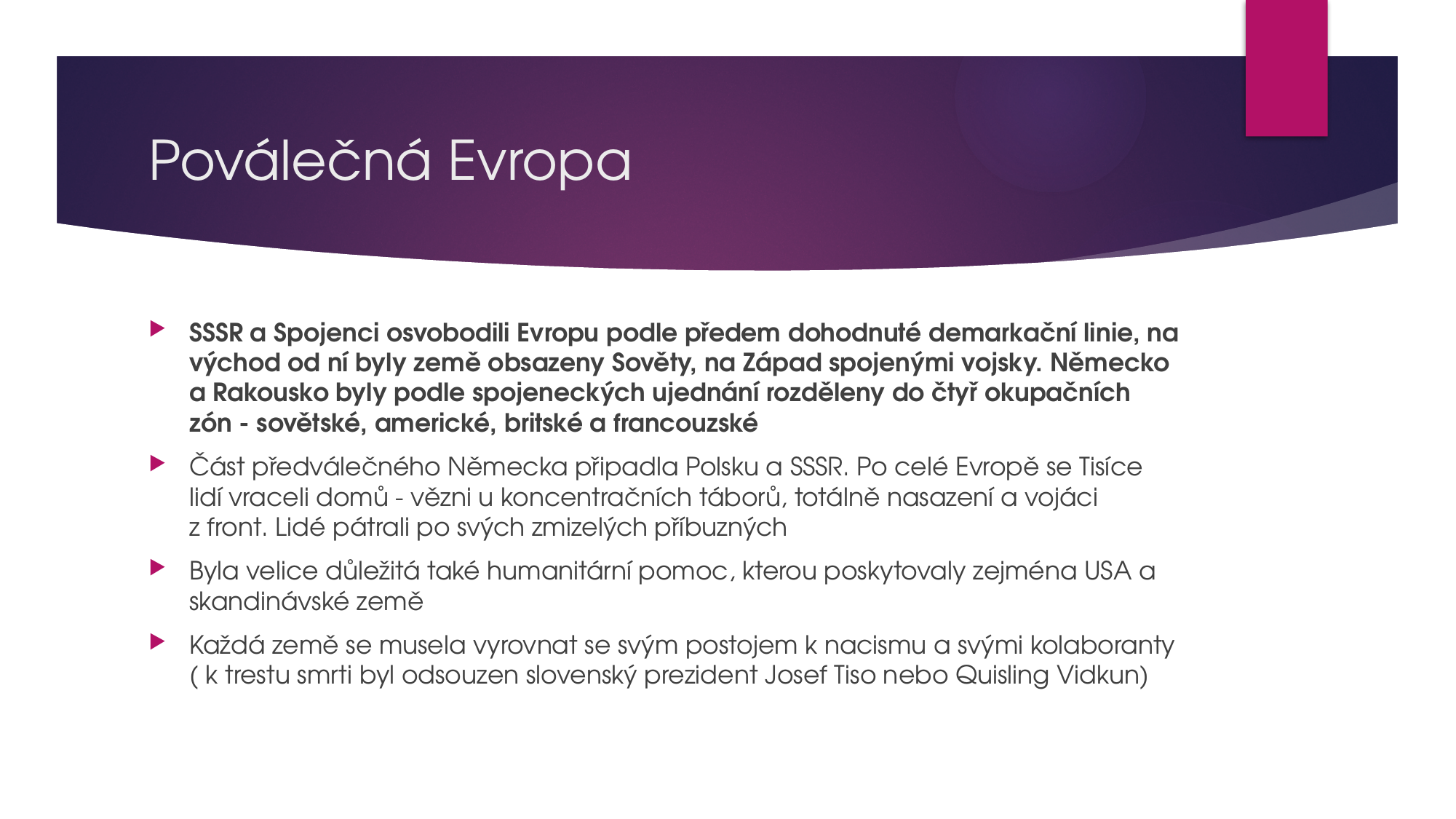

# Poválečná Evropa
SSSR a Spojenci osvobodili Evropu podle předem dohodnuté demarkační linie, na východ od ní byly země obsazeny Sověty, na Západ spojenými vojsky. Německo a Rakousko byly podle spojeneckých ujednání rozděleny do čtyř okupačních zón - sovětské, americké, britské a francouzské
Část předválečného Německa připadla Polsku a SSSR. Po celé Evropě se Tisíce lidí vraceli domů - vězni u koncentračních táborů, totálně nasazení a vojáci z front. Lidé pátrali po svých zmizelých příbuzných
Byla velice důležitá také humanitární pomoc, kterou poskytovaly zejména USA a skandinávské země
Každá země se musela vyrovnat se svým postojem k nacismu a svými kolaboranty ( k trestu smrti byl odsouzen slovenský prezident Josef Tiso nebo Quisling Vidkun)